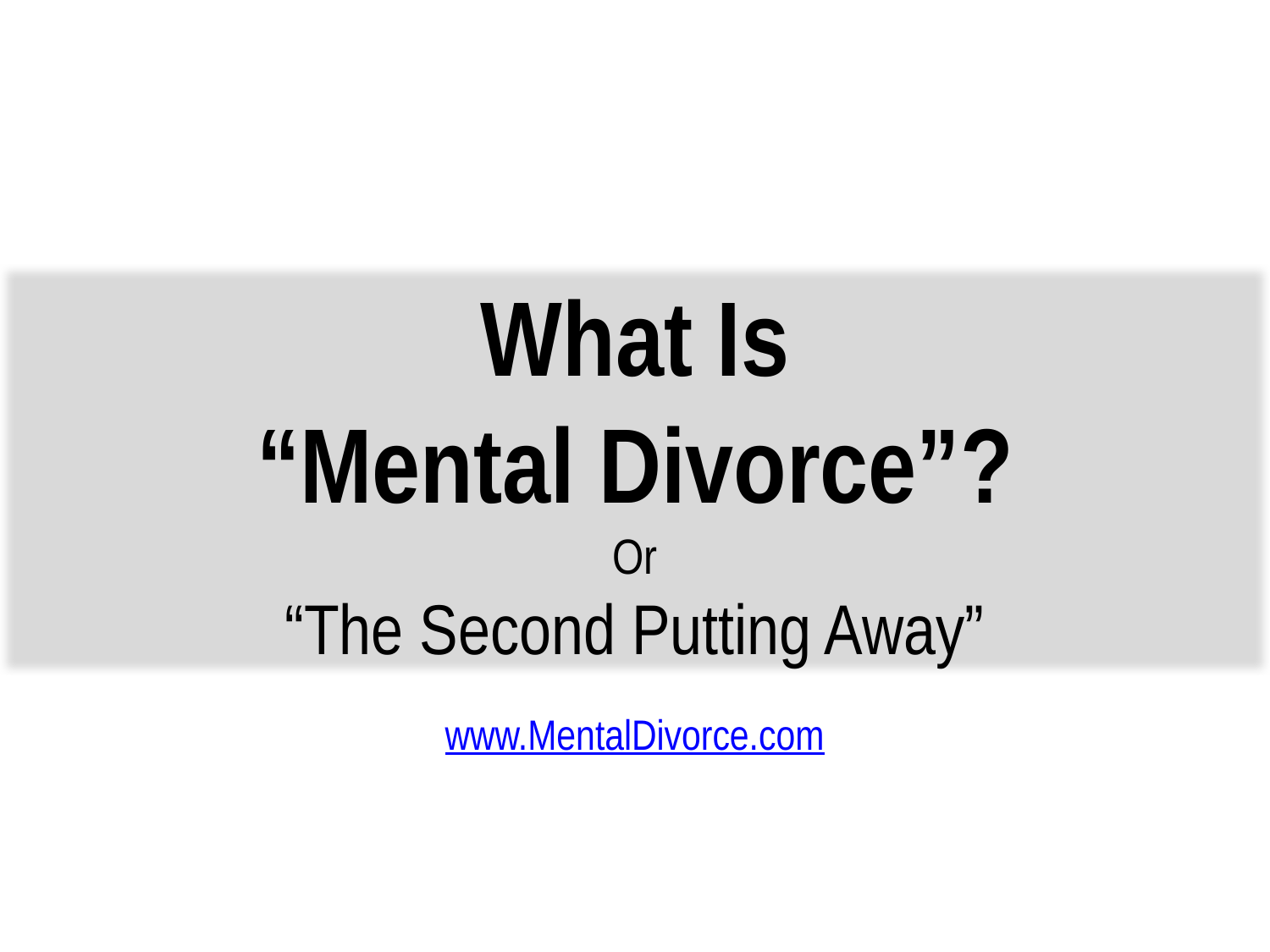

What Is
“Mental Divorce”?
Or
“The Second Putting Away”
www.MentalDivorce.com